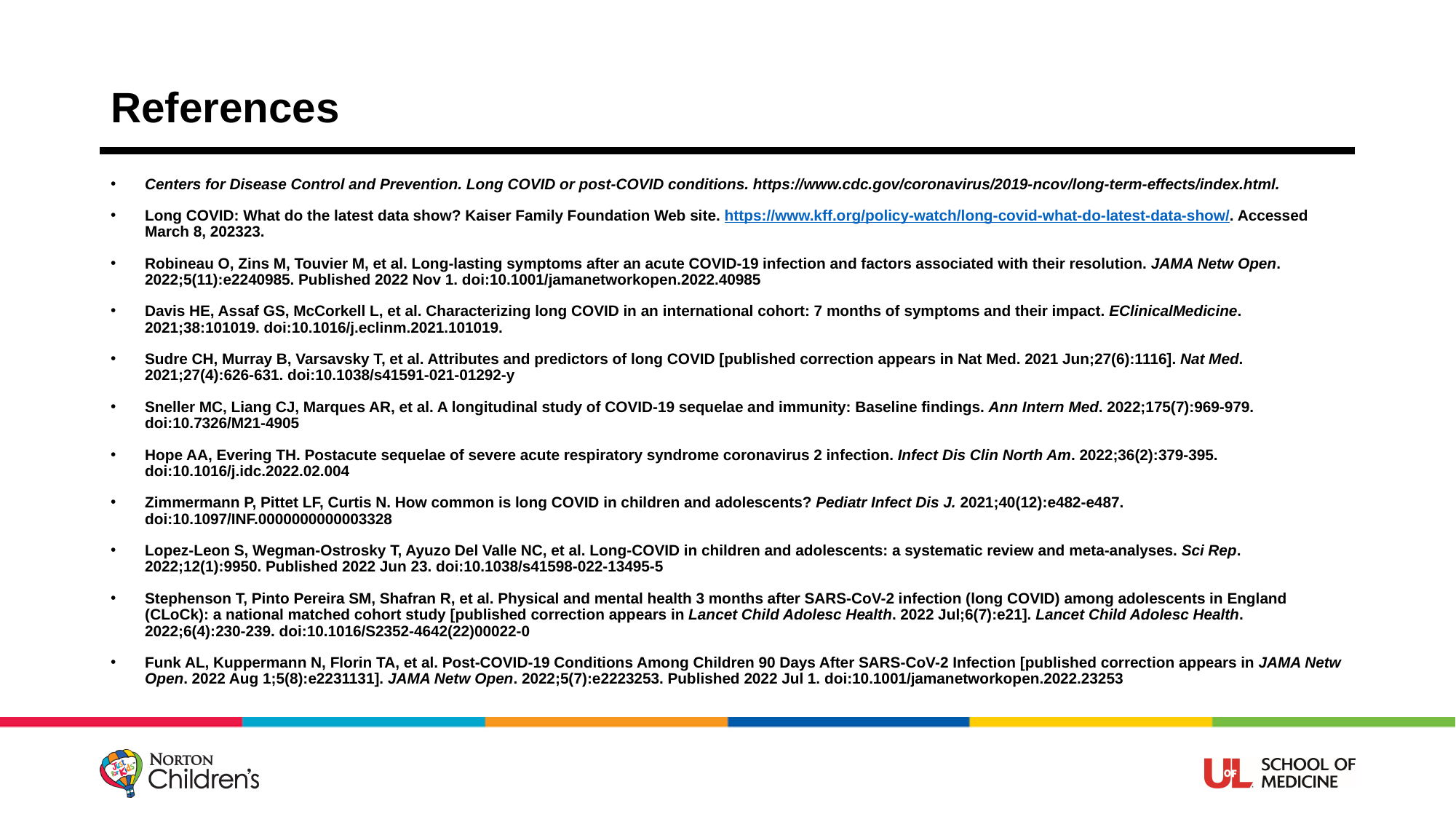

# References
Centers for Disease Control and Prevention. Long COVID or post-COVID conditions. https://www.cdc.gov/coronavirus/2019-ncov/long-term-effects/index.html.
Long COVID: What do the latest data show? Kaiser Family Foundation Web site. https://www.kff.org/policy-watch/long-covid-what-do-latest-data-show/. Accessed March 8, 202323.
Robineau O, Zins M, Touvier M, et al. Long-lasting symptoms after an acute COVID-19 infection and factors associated with their resolution. JAMA Netw Open. 2022;5(11):e2240985. Published 2022 Nov 1. doi:10.1001/jamanetworkopen.2022.40985
Davis HE, Assaf GS, McCorkell L, et al. Characterizing long COVID in an international cohort: 7 months of symptoms and their impact. EClinicalMedicine. 2021;38:101019. doi:10.1016/j.eclinm.2021.101019.
Sudre CH, Murray B, Varsavsky T, et al. Attributes and predictors of long COVID [published correction appears in Nat Med. 2021 Jun;27(6):1116]. Nat Med. 2021;27(4):626-631. doi:10.1038/s41591-021-01292-y
Sneller MC, Liang CJ, Marques AR, et al. A longitudinal study of COVID-19 sequelae and immunity: Baseline findings. Ann Intern Med. 2022;175(7):969-979. doi:10.7326/M21-4905
Hope AA, Evering TH. Postacute sequelae of severe acute respiratory syndrome coronavirus 2 infection. Infect Dis Clin North Am. 2022;36(2):379-395. doi:10.1016/j.idc.2022.02.004
Zimmermann P, Pittet LF, Curtis N. How common is long COVID in children and adolescents? Pediatr Infect Dis J. 2021;40(12):e482-e487. doi:10.1097/INF.0000000000003328
Lopez-Leon S, Wegman-Ostrosky T, Ayuzo Del Valle NC, et al. Long-COVID in children and adolescents: a systematic review and meta-analyses. Sci Rep. 2022;12(1):9950. Published 2022 Jun 23. doi:10.1038/s41598-022-13495-5
Stephenson T, Pinto Pereira SM, Shafran R, et al. Physical and mental health 3 months after SARS-CoV-2 infection (long COVID) among adolescents in England (CLoCk): a national matched cohort study [published correction appears in Lancet Child Adolesc Health. 2022 Jul;6(7):e21]. Lancet Child Adolesc Health. 2022;6(4):230-239. doi:10.1016/S2352-4642(22)00022-0
Funk AL, Kuppermann N, Florin TA, et al. Post-COVID-19 Conditions Among Children 90 Days After SARS-CoV-2 Infection [published correction appears in JAMA Netw Open. 2022 Aug 1;5(8):e2231131]. JAMA Netw Open. 2022;5(7):e2223253. Published 2022 Jul 1. doi:10.1001/jamanetworkopen.2022.23253